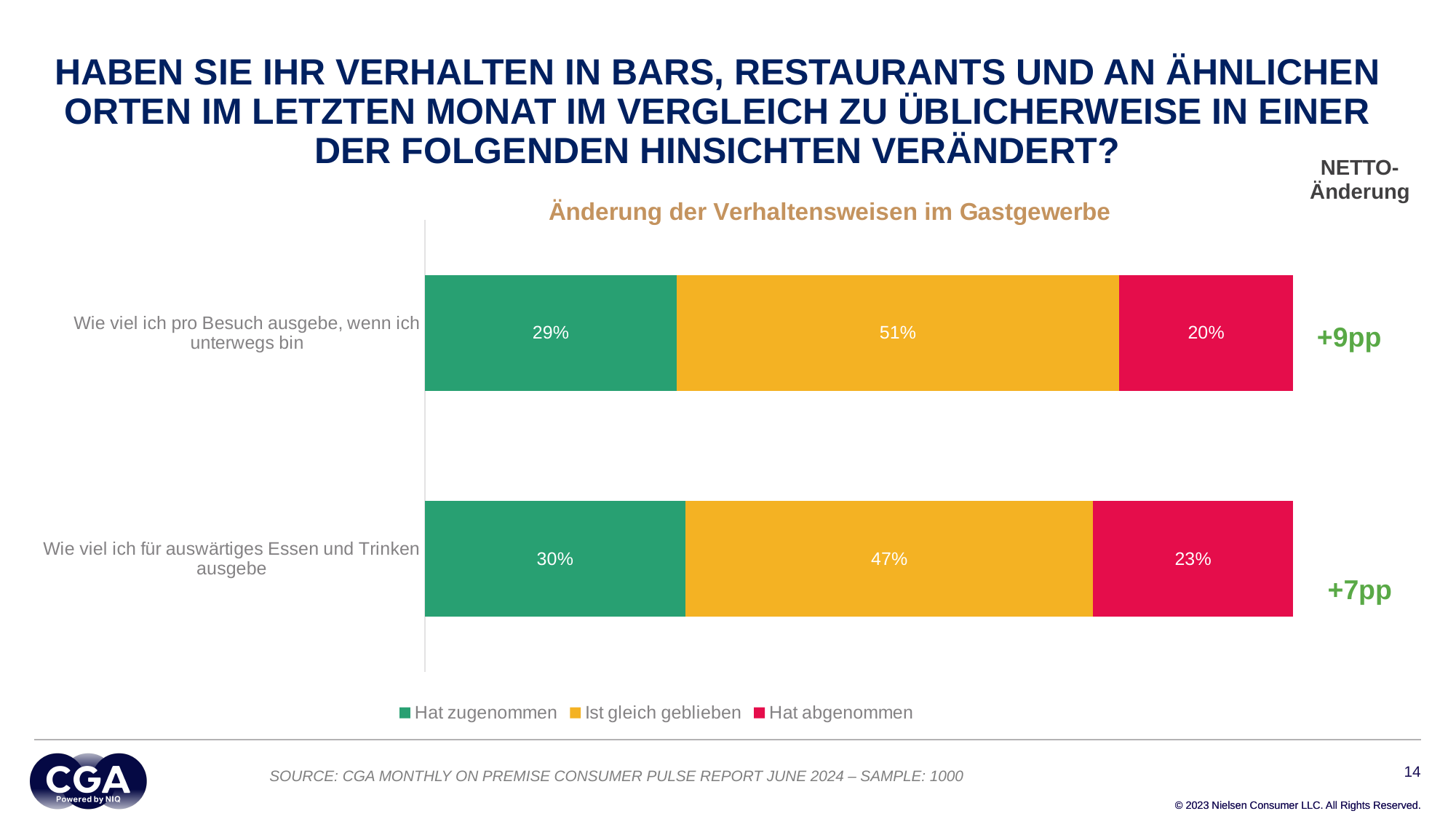

HABEN SIE IHR VERHALTEN IN BARS, RESTAURANTS UND AN ÄHNLICHEN ORTEN IM LETZTEN MONAT IM VERGLEICH ZU ÜBLICHERWEISE IN EINER DER FOLGENDEN HINSICHTEN VERÄNDERT?
| NETTO-Änderung |
| --- |
|  |
|  |
|  |
| +7pp |

### Chart: Änderung der Verhaltensweisen im Gastgewerbe

| Category | Hat zugenommen | Ist gleich geblieben | Hat abgenommen |
|---|---|---|---|
| Wie viel ich für auswärtiges Essen und Trinken ausgebe | 0.3 | 0.47 | 0.23 |
| Wie viel ich pro Besuch ausgebe, wenn ich unterwegs bin | 0.29 | 0.51 | 0.2 |
+9pp
14
SOURCE: CGA MONTHLY ON PREMISE CONSUMER PULSE REPORT JUNE 2024 – SAMPLE: 1000